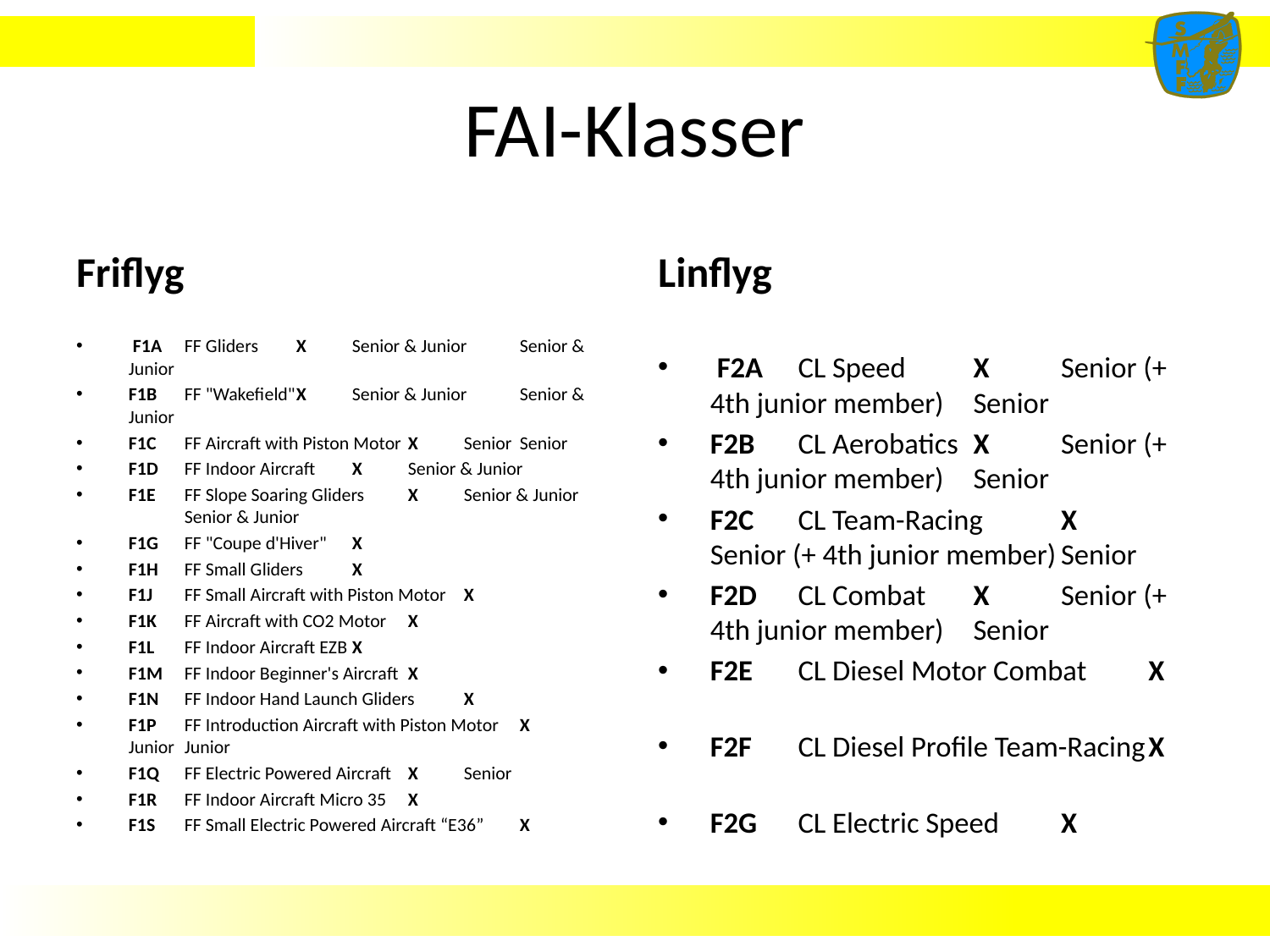

# FAI-Klasser
Friflyg
Linflyg

 F1A	FF Gliders	X 	Senior & Junior	Senior & Junior
F1B	FF "Wakefield"	X	Senior & Junior	Senior & Junior
F1C	FF Aircraft with Piston Motor	X	Senior	Senior
F1D	FF Indoor Aircraft	X	Senior & Junior
F1E	FF Slope Soaring Gliders	X	Senior & Junior	Senior & Junior
F1G	FF "Coupe d'Hiver"	X
F1H	FF Small Gliders	X
F1J	FF Small Aircraft with Piston Motor	X
F1K	FF Aircraft with CO2 Motor	X
F1L	FF Indoor Aircraft EZB	X
F1M	FF Indoor Beginner's Aircraft	X
F1N	FF Indoor Hand Launch Gliders	X
F1P	FF Introduction Aircraft with Piston Motor	X	Junior	Junior
F1Q	FF Electric Powered Aircraft	X	Senior
F1R	FF Indoor Aircraft Micro 35	X
F1S	FF Small Electric Powered Aircraft “E36”	X

 F2A	CL Speed	X	Senior (+ 4th junior member)	Senior
F2B	CL Aerobatics	X	Senior (+ 4th junior member)	Senior
F2C	CL Team-Racing	X	Senior (+ 4th junior member)	Senior
F2D	CL Combat	X	Senior (+ 4th junior member)	Senior
F2E	CL Diesel Motor Combat	X
F2F	CL Diesel Profile Team-Racing	X
F2G	CL Electric Speed	X